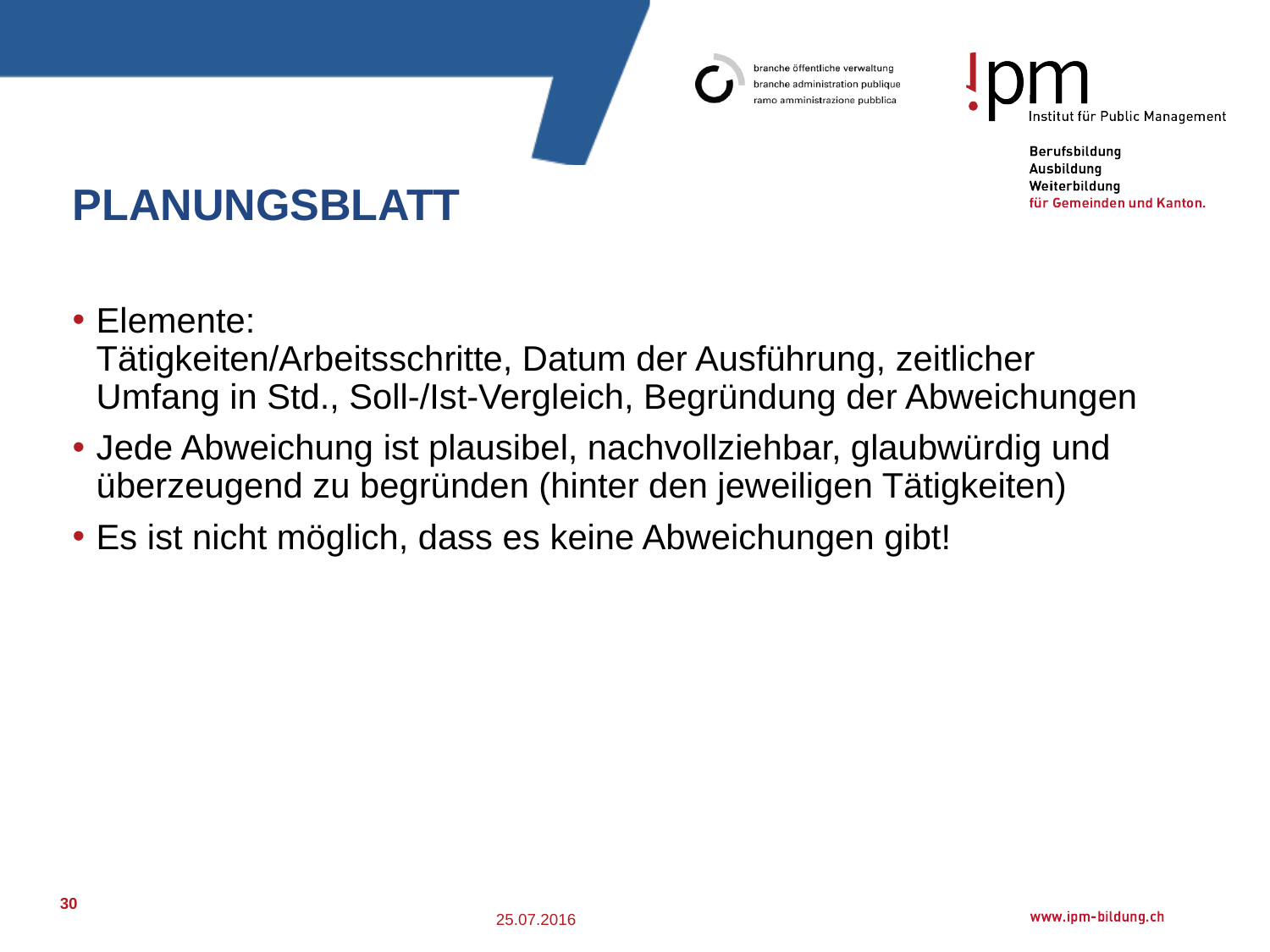

# planungsblatt
Elemente:
Tätigkeiten/Arbeitsschritte, Datum der Ausführung, zeitlicher Umfang in Std., Soll-/Ist-Vergleich, Begründung der Abweichungen
Jede Abweichung ist plausibel, nachvollziehbar, glaubwürdig und überzeugend zu begründen (hinter den jeweiligen Tätigkeiten)
Es ist nicht möglich, dass es keine Abweichungen gibt!
30
25.07.2016